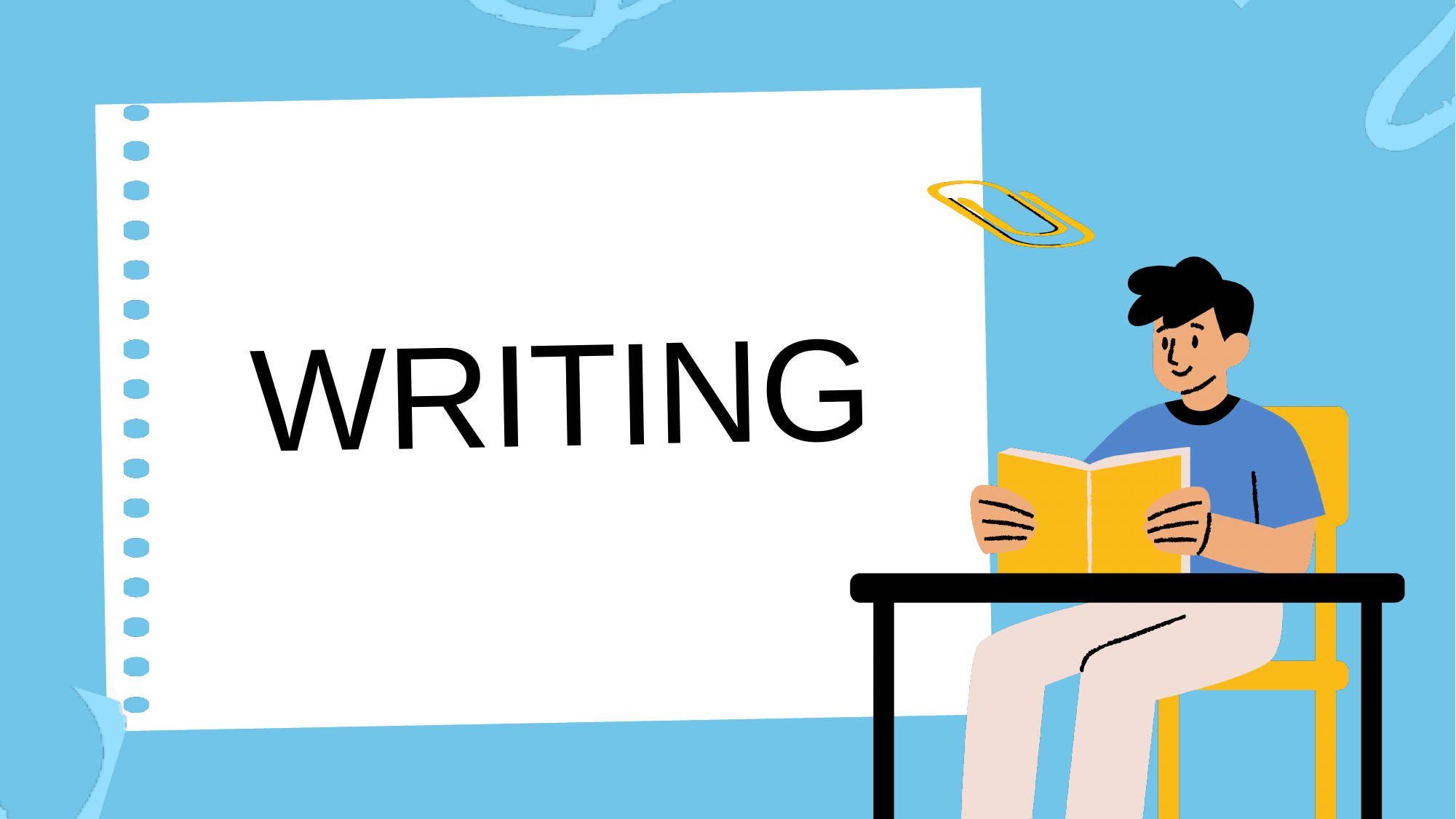

WRITING
N
T
/
A
B
H
D
O

NOT ONLY/ BUT ALSO